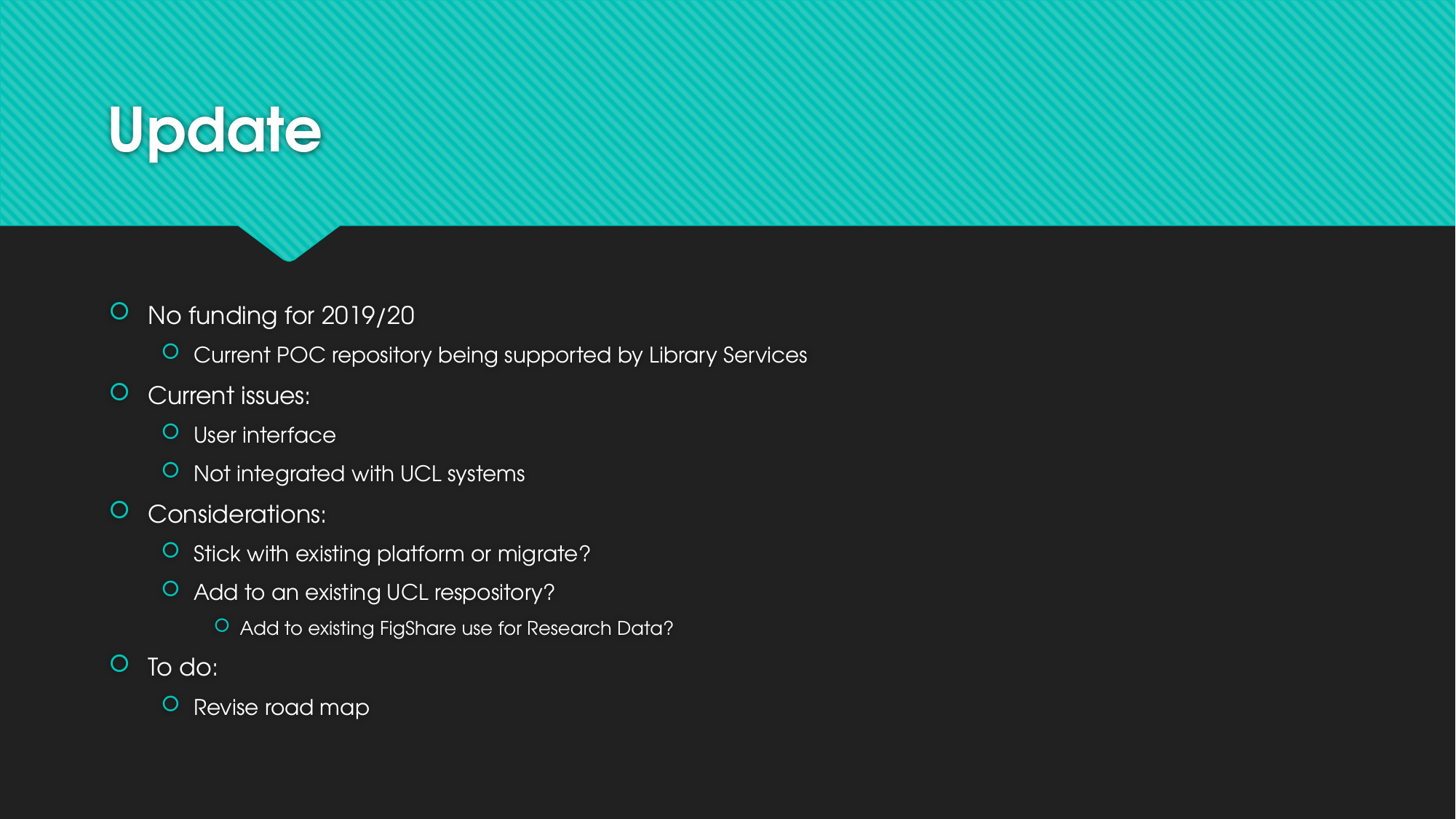

# Update
No funding for 2019/20
Current POC repository being supported by Library Services
Current issues:
User interface
Not integrated with UCL systems
Considerations:
Stick with existing platform or migrate?
Add to an existing UCL respository?
Add to existing FigShare use for Research Data?
To do:
Revise road map